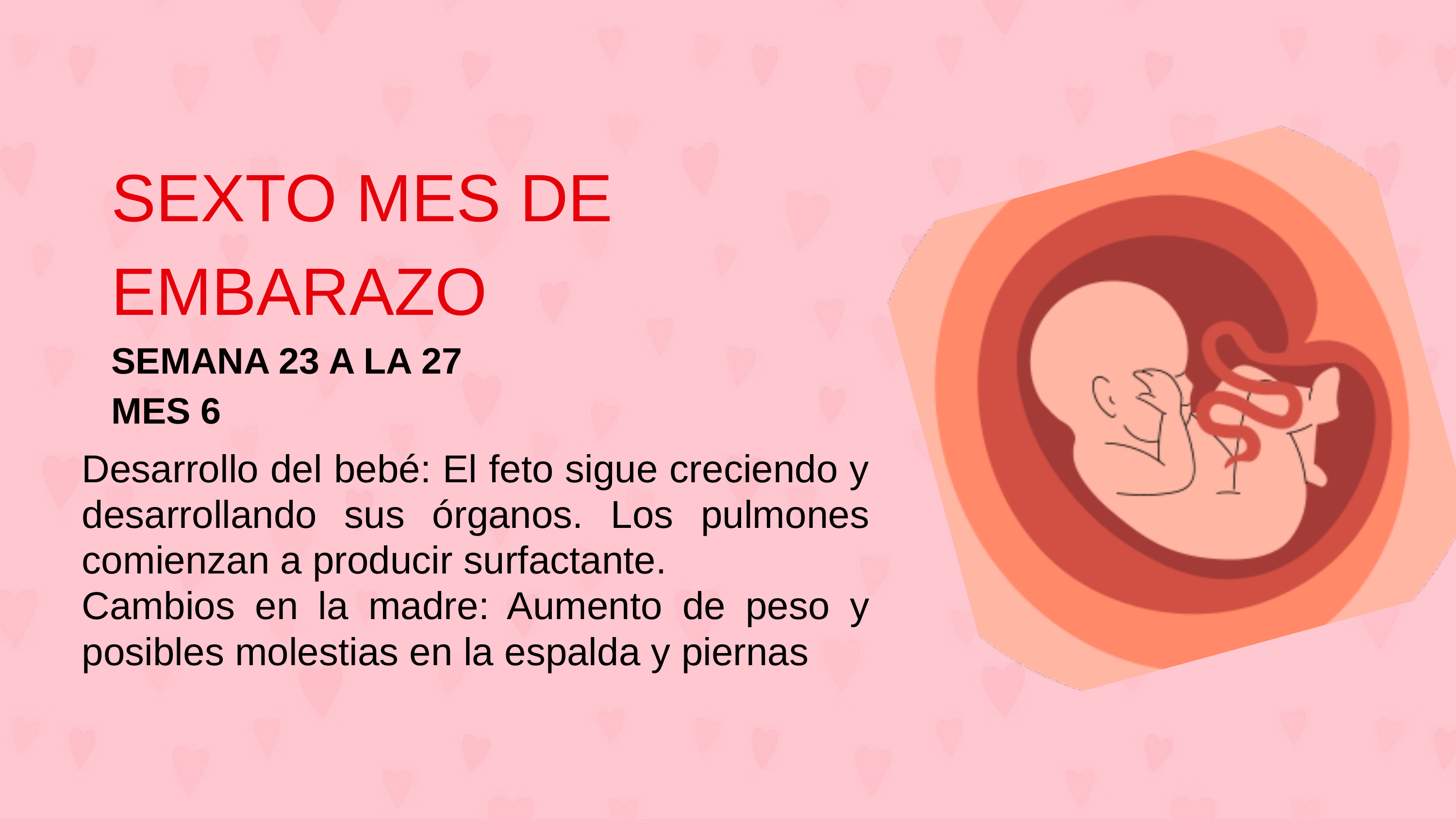

SEXTO MES DE
EMBARAZO

SEMANA 23 A LA 27
MES 6
Desarrollo del bebé: El feto sigue creciendo y desarrollando sus órganos. Los pulmones comienzan a producir surfactante.
Cambios en la madre: Aumento de peso y posibles molestias en la espalda y piernas